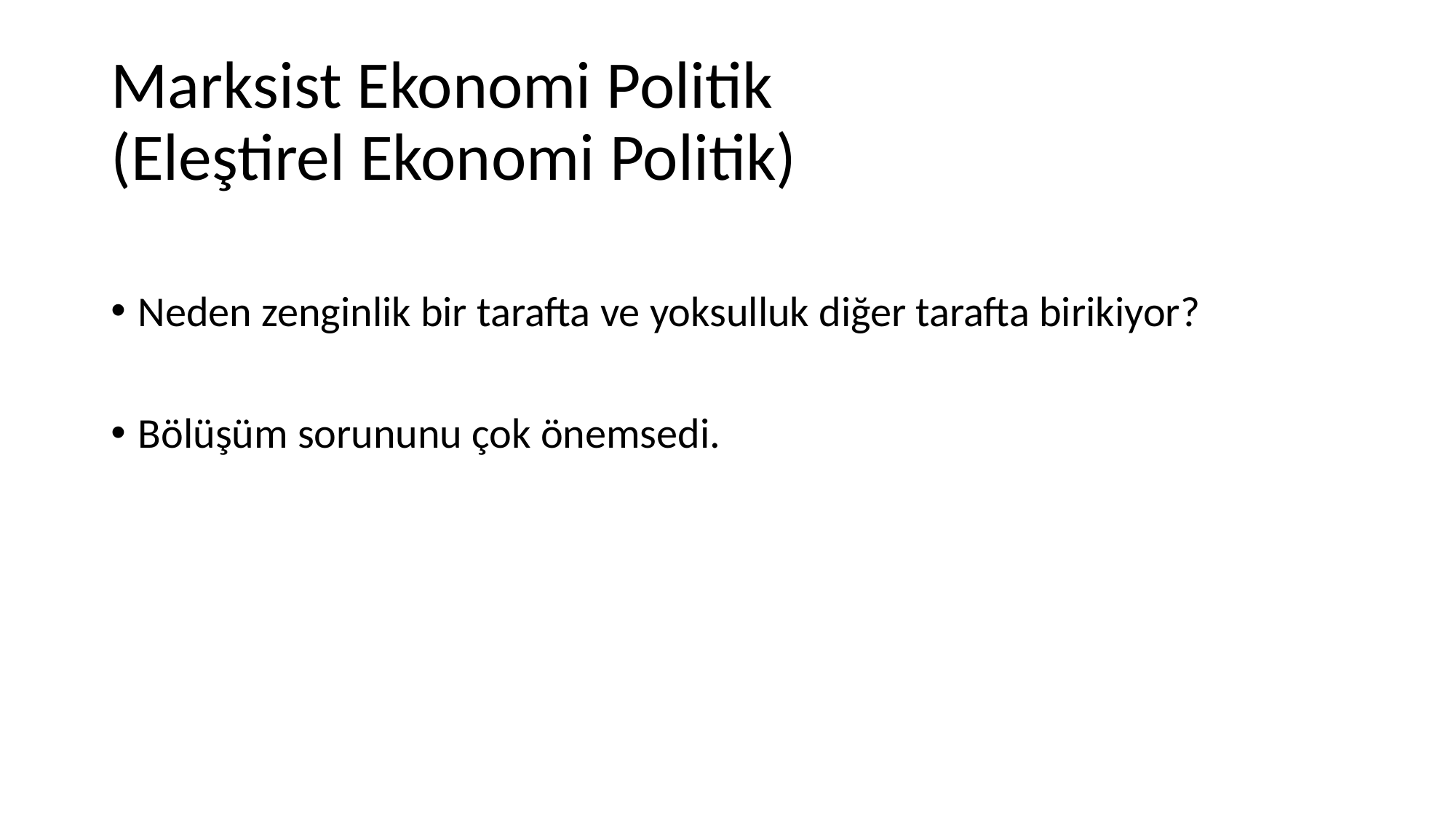

# Marksist Ekonomi Politik (Eleştirel Ekonomi Politik)

Neden zenginlik bir tarafta ve yoksulluk diğer tarafta birikiyor?

Bölüşüm sorununu çok önemsedi.